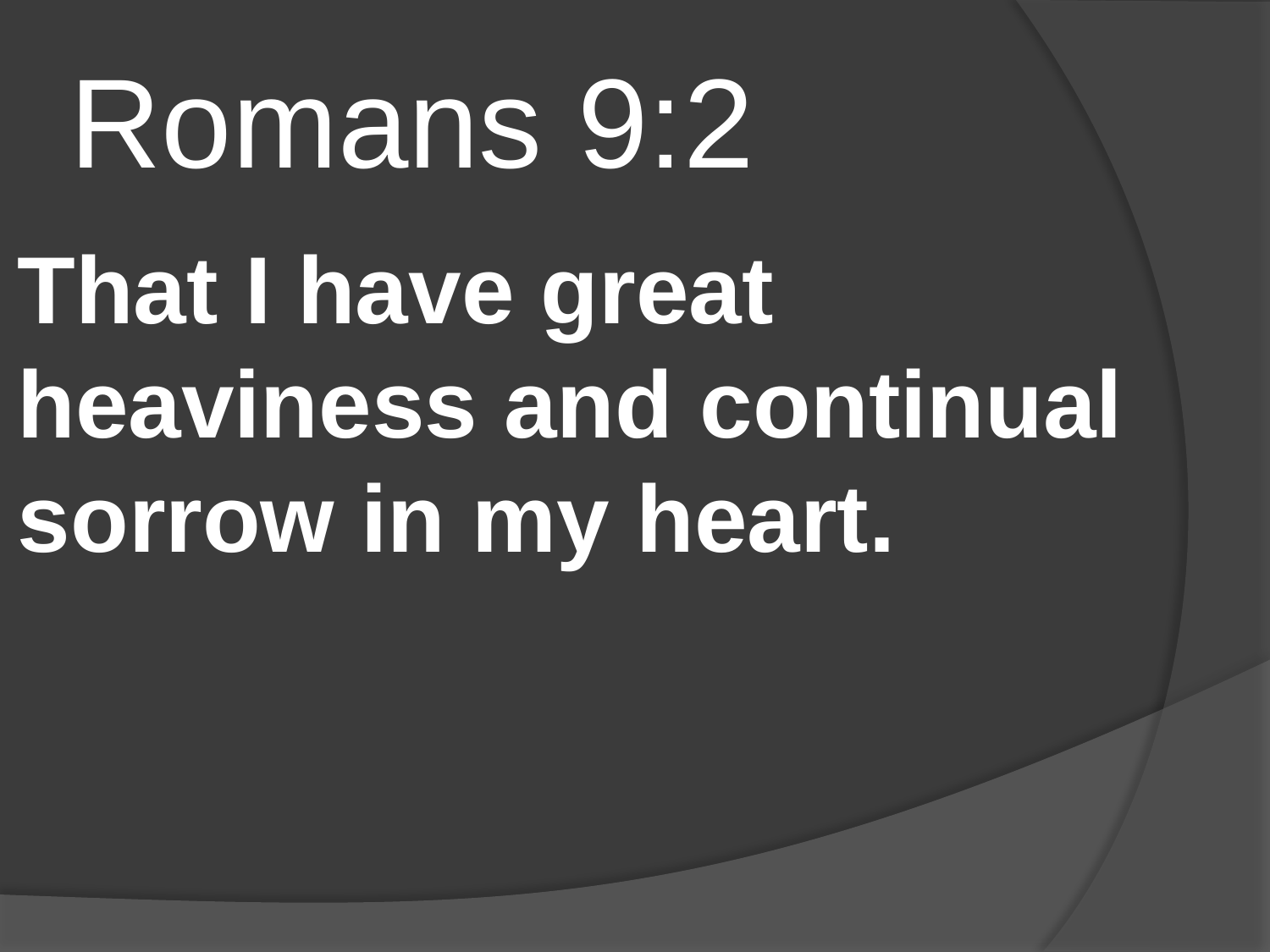

# Romans 9:2
That I have great heaviness and continual sorrow in my heart.